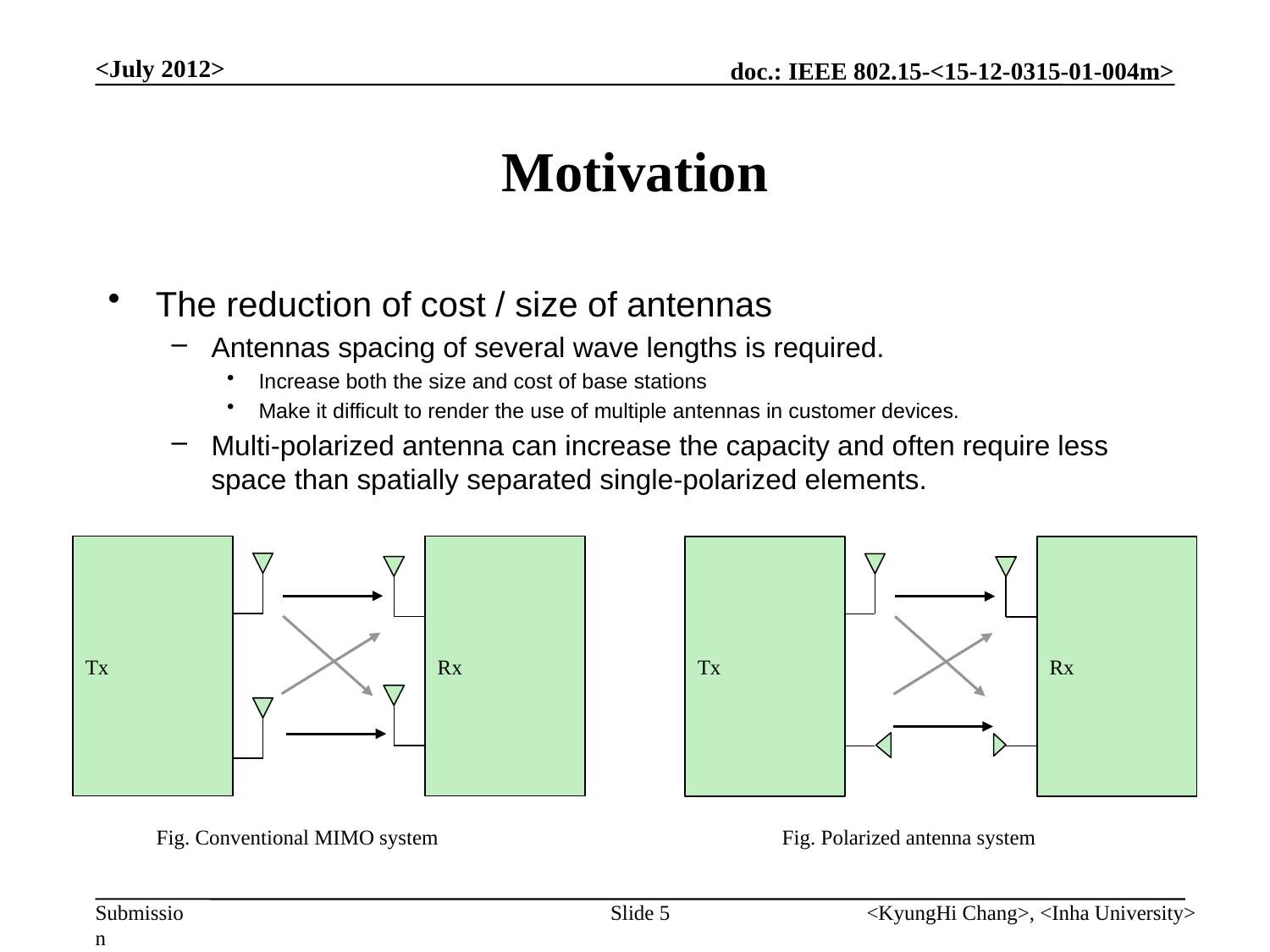

<July 2012>
# Motivation
The reduction of cost / size of antennas
Antennas spacing of several wave lengths is required.
Increase both the size and cost of base stations
Make it difficult to render the use of multiple antennas in customer devices.
Multi-polarized antenna can increase the capacity and often require less space than spatially separated single-polarized elements.
Tx

Rx

Fig. Conventional MIMO system
Tx

Rx

Fig. Polarized antenna system

Slide 5
<KyungHi Chang>, <Inha University>